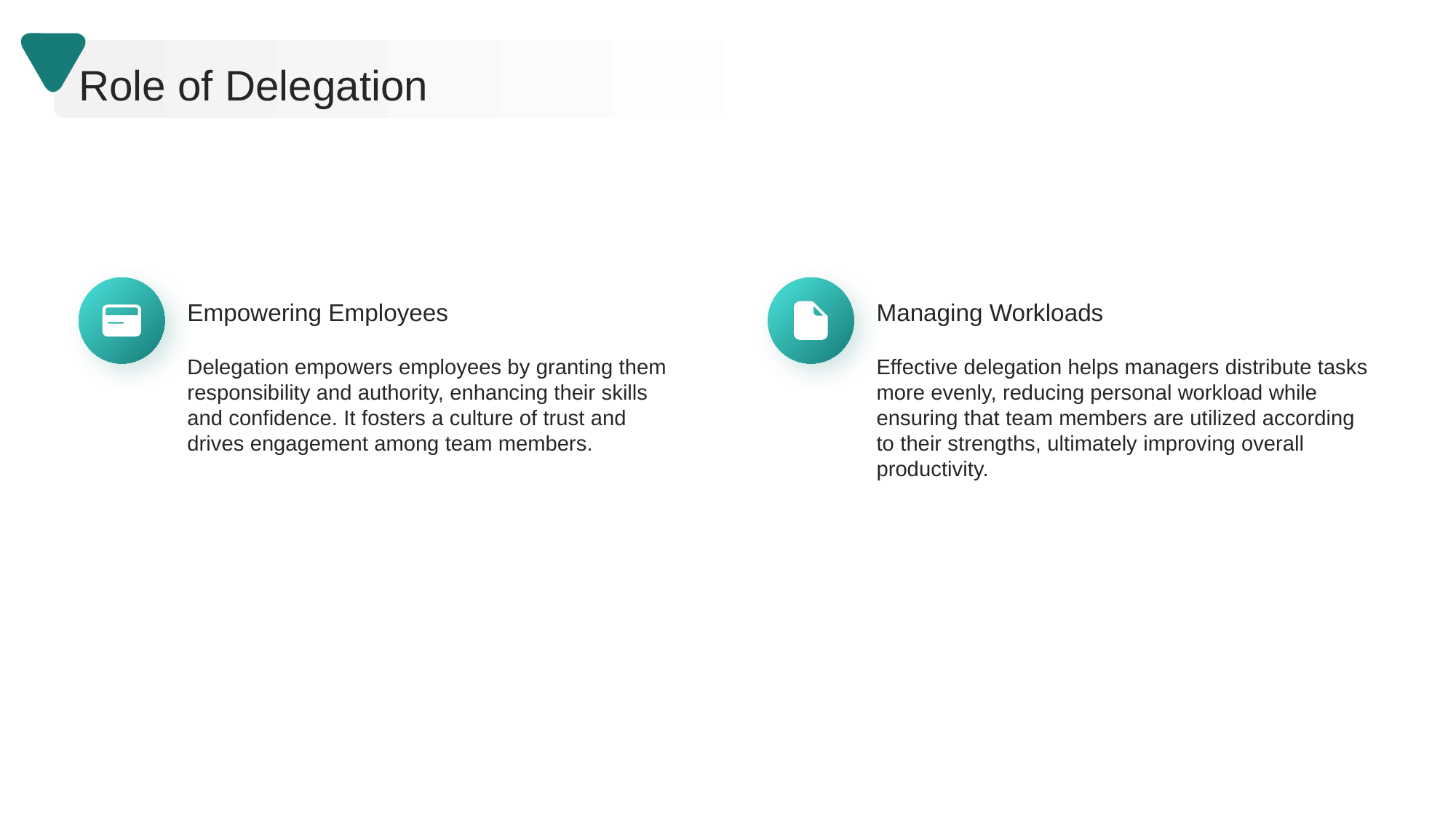

Role of Delegation
Empowering Employees
Managing Workloads

Delegation empowers employees by granting them responsibility and authority, enhancing their skills and confidence. It fosters a culture of trust and drives engagement among team members.
Effective delegation helps managers distribute tasks more evenly, reducing personal workload while ensuring that team members are utilized according to their strengths, ultimately improving overall productivity.